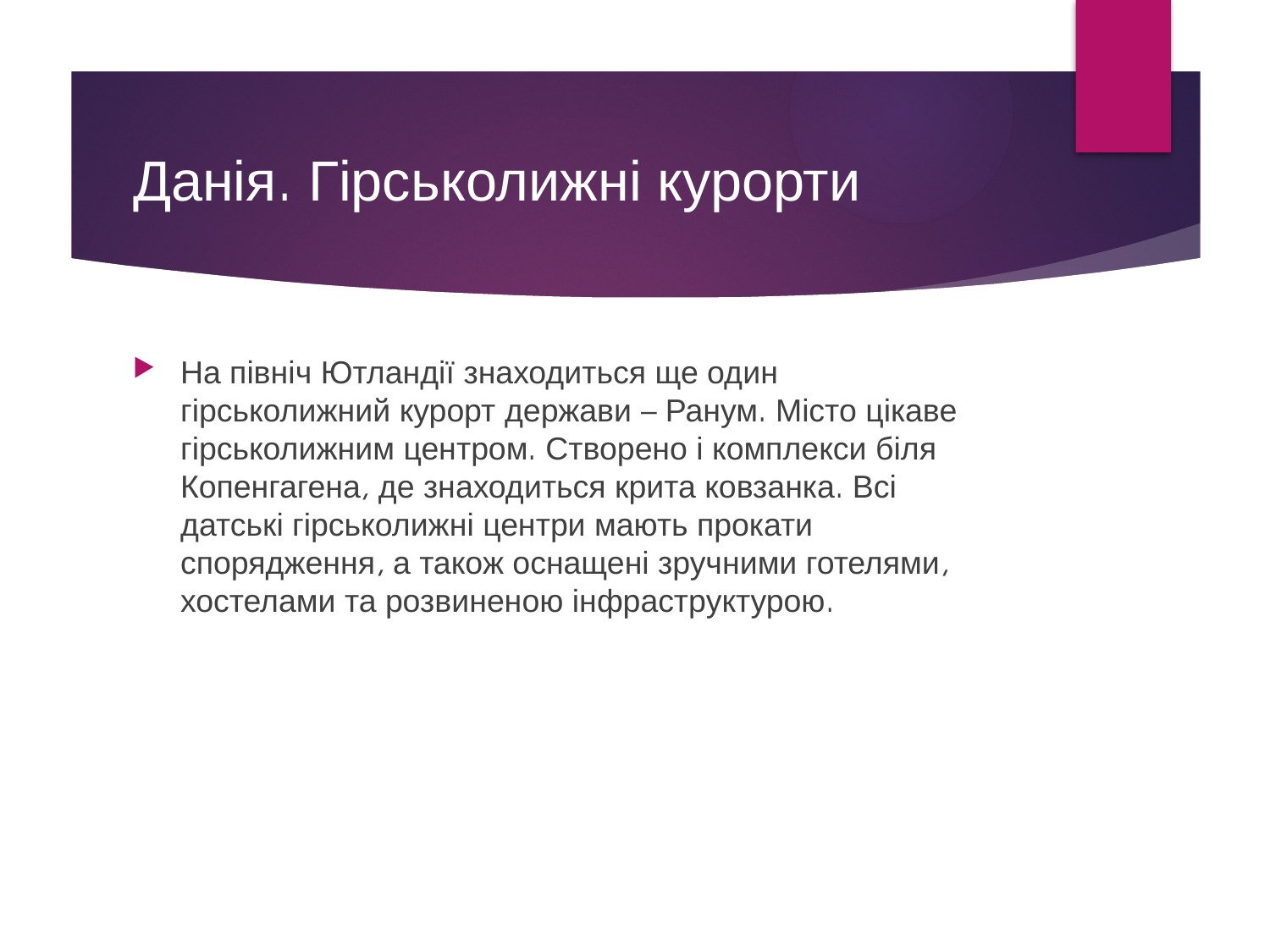

# Данія. Гірськолижні курорти
На північ Ютландії знаходиться ще один гірськолижний курорт держави – Ранум. Місто цікаве гірськолижним центром. Створено і комплекси біля Копенгагена, де знаходиться крита ковзанка. Всі датські гірськолижні центри мають прокати спорядження, а також оснащені зручними готелями, хостелами та розвиненою інфраструктурою.